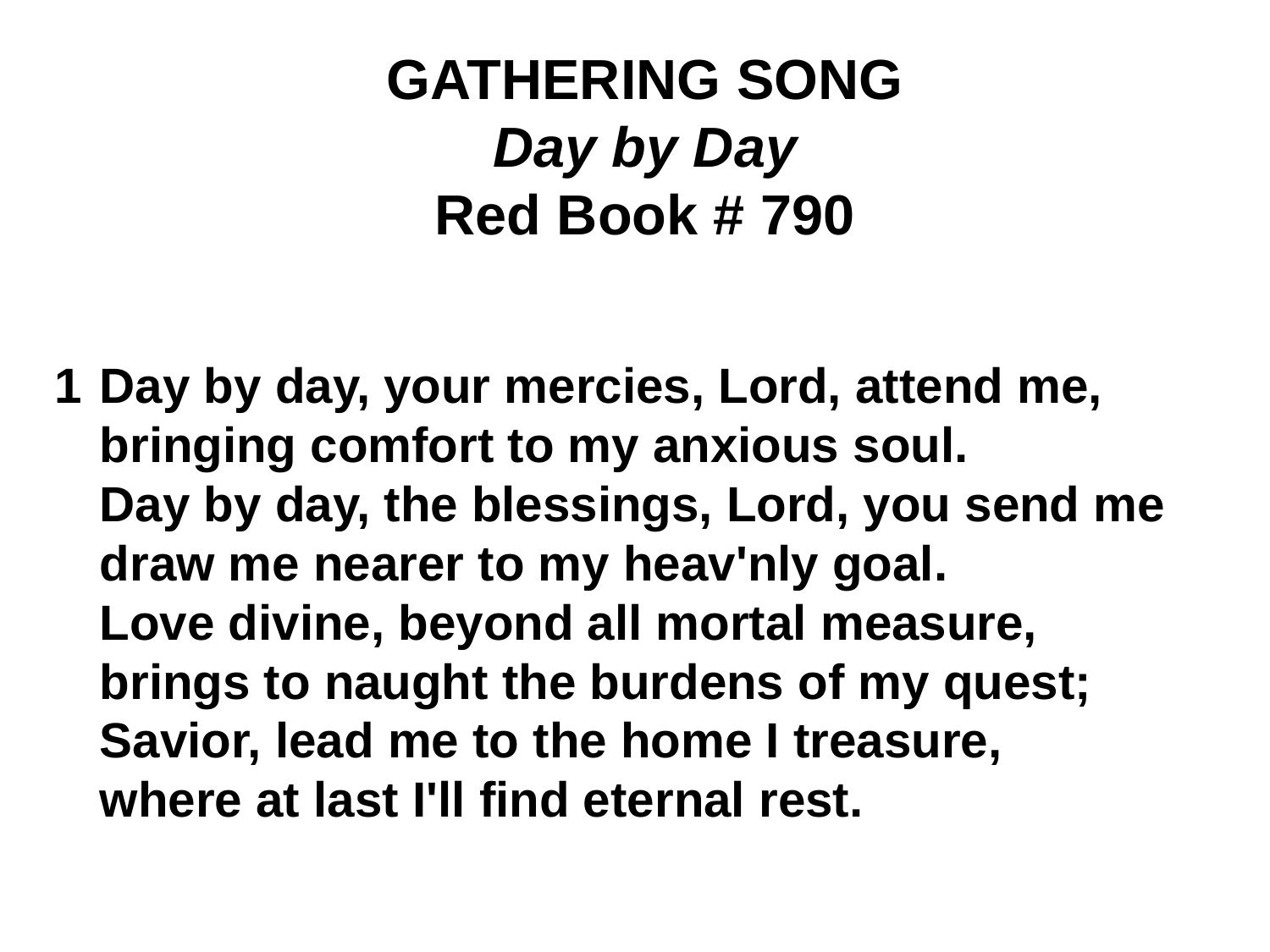

GATHERING SONG
Day by Day
Red Book # 790
1	 Day by day, your mercies, Lord, attend me,
	 bringing comfort to my anxious soul.
	 Day by day, the blessings, Lord, you send me
	 draw me nearer to my heav'nly goal.
	 Love divine, beyond all mortal measure,
	 brings to naught the burdens of my quest;
	 Savior, lead me to the home I treasure,
	 where at last I'll find eternal rest.